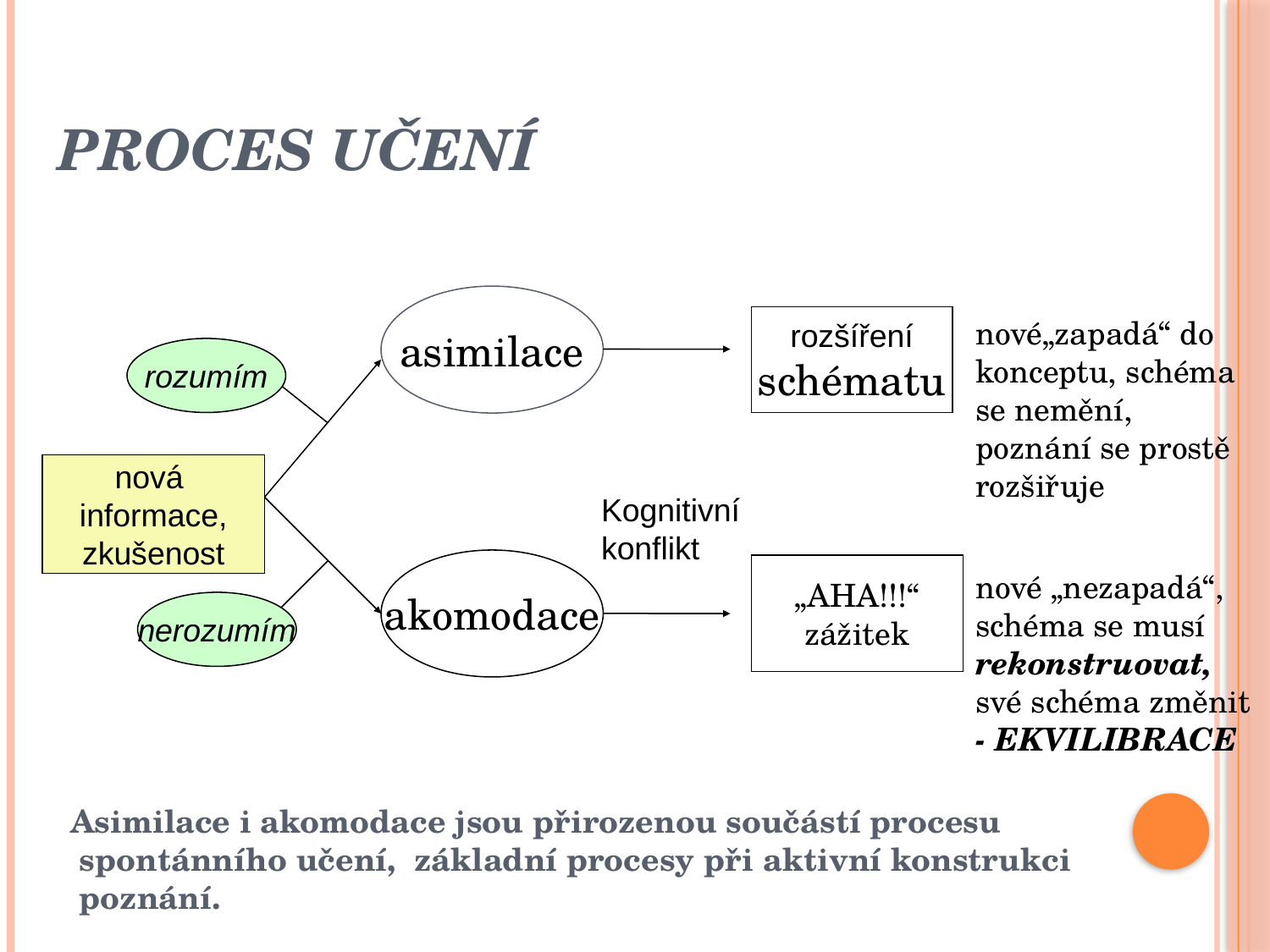

# proces učení

asimilace
rozšíření
schématu
nové„zapadá“ do konceptu, schéma se nemění,  poznání se prostě rozšiřuje
rozumím

nová
informace,
zkušenost
Kognitivní
konflikt

akomodace
„AHA!!!“
zážitek

nové „nezapadá“,
schéma se musí rekonstruovat, své schéma změnit - EKVILIBRACE
nerozumím

Asimilace i akomodace jsou přirozenou součástí procesu
 spontánního učení,  základní procesy při aktivní konstrukci
 poznání.